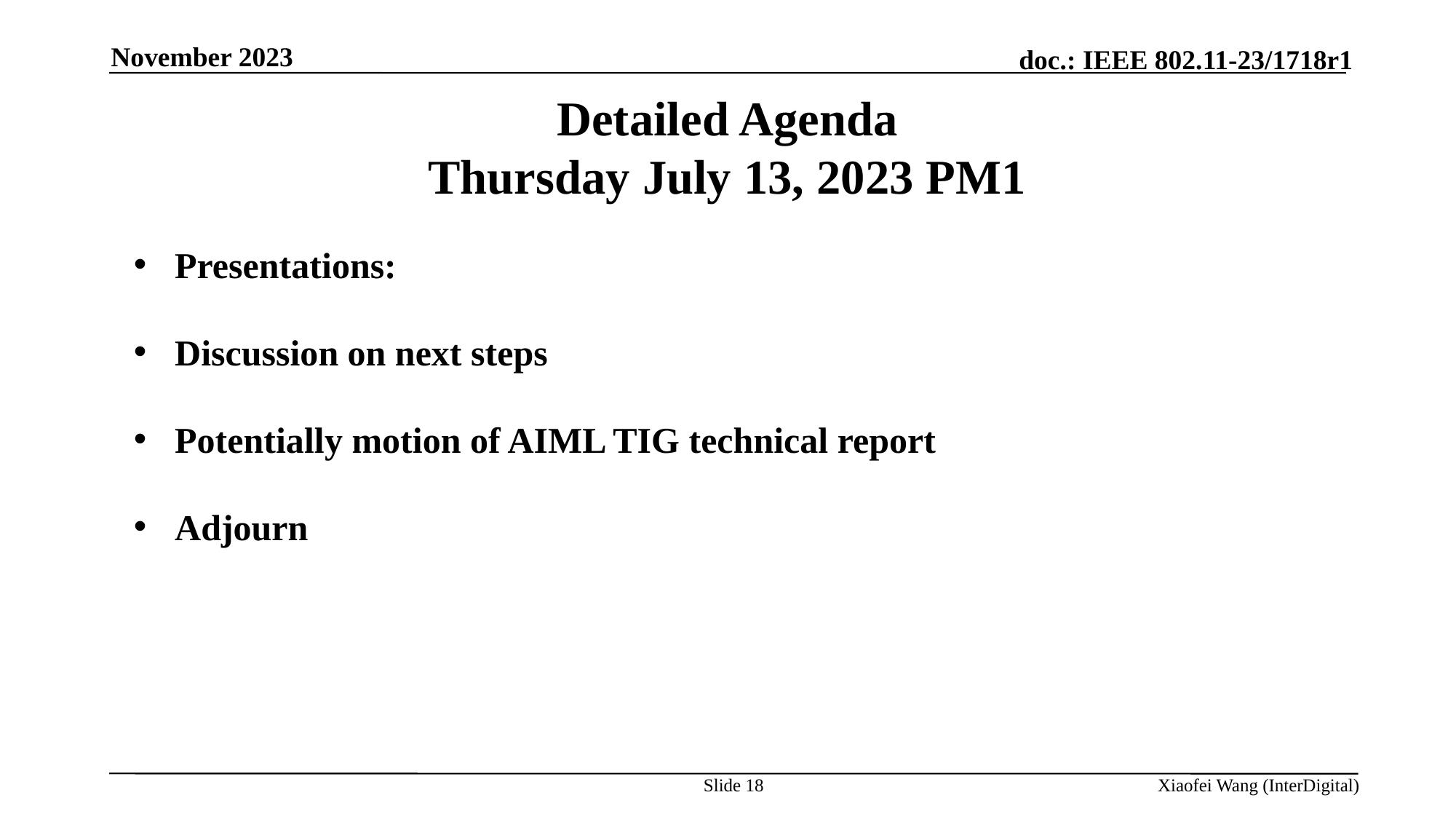

November 2023
# Detailed Agenda Thursday July 13, 2023 PM1
Presentations:

Discussion on next steps

Potentially motion of AIML TIG technical report

Adjourn
Slide 18
Xiaofei Wang (InterDigital)